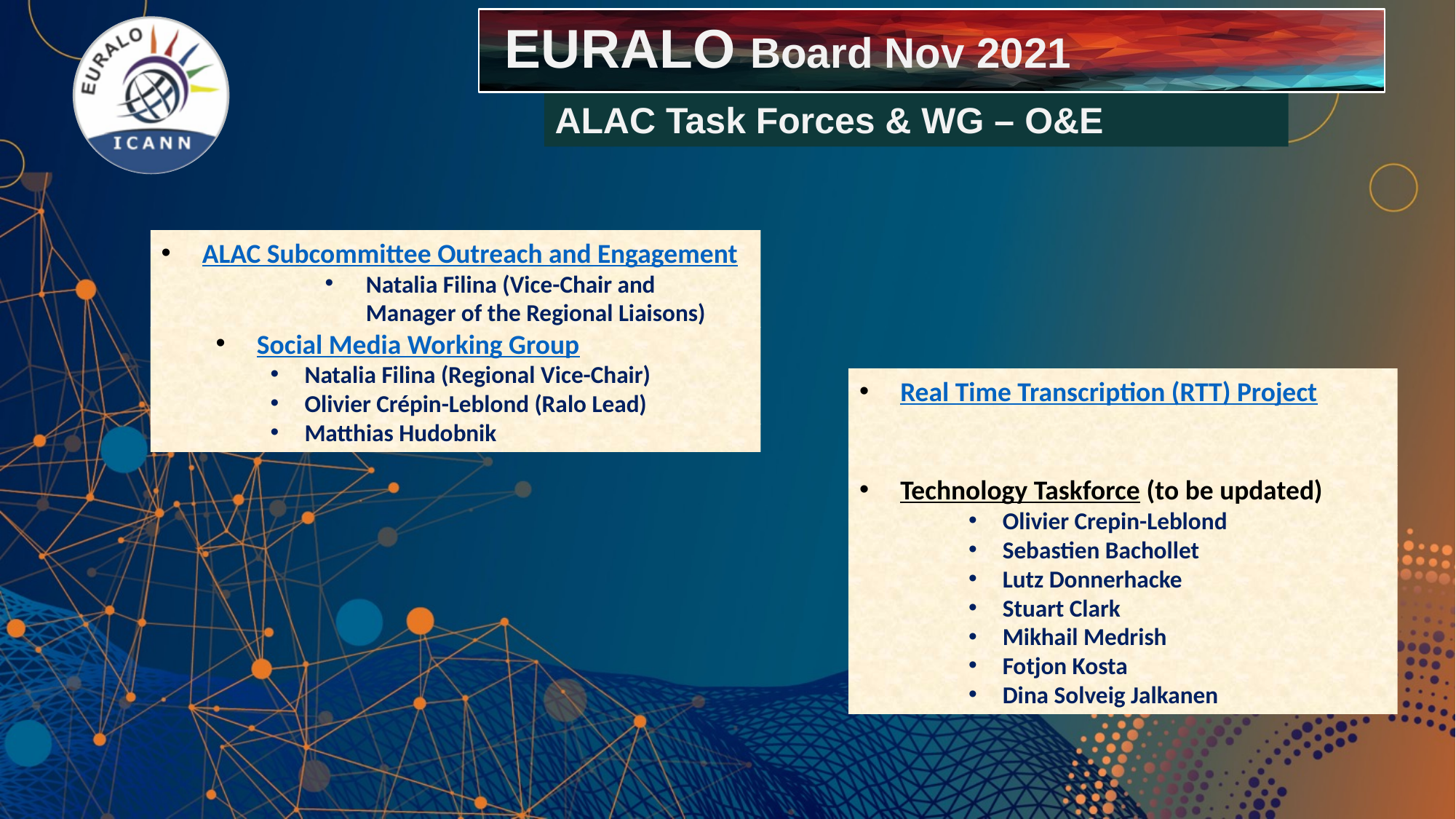

EURALO Board Nov 2021
ALAC Task Forces & WG – O&E
ALAC Subcommittee Outreach and Engagement
Natalia Filina (Vice-Chair and Manager of the Regional Liaisons)
Social Media Working Group
Natalia Filina (Regional Vice-Chair)
Olivier Crépin-Leblond (Ralo Lead)
Matthias Hudobnik
Real Time Transcription (RTT) Project
Technology Taskforce (to be updated)
Olivier Crepin-Leblond
Sebastien Bachollet
Lutz Donnerhacke
Stuart Clark
Mikhail Medrish
Fotjon Kosta
Dina Solveig Jalkanen